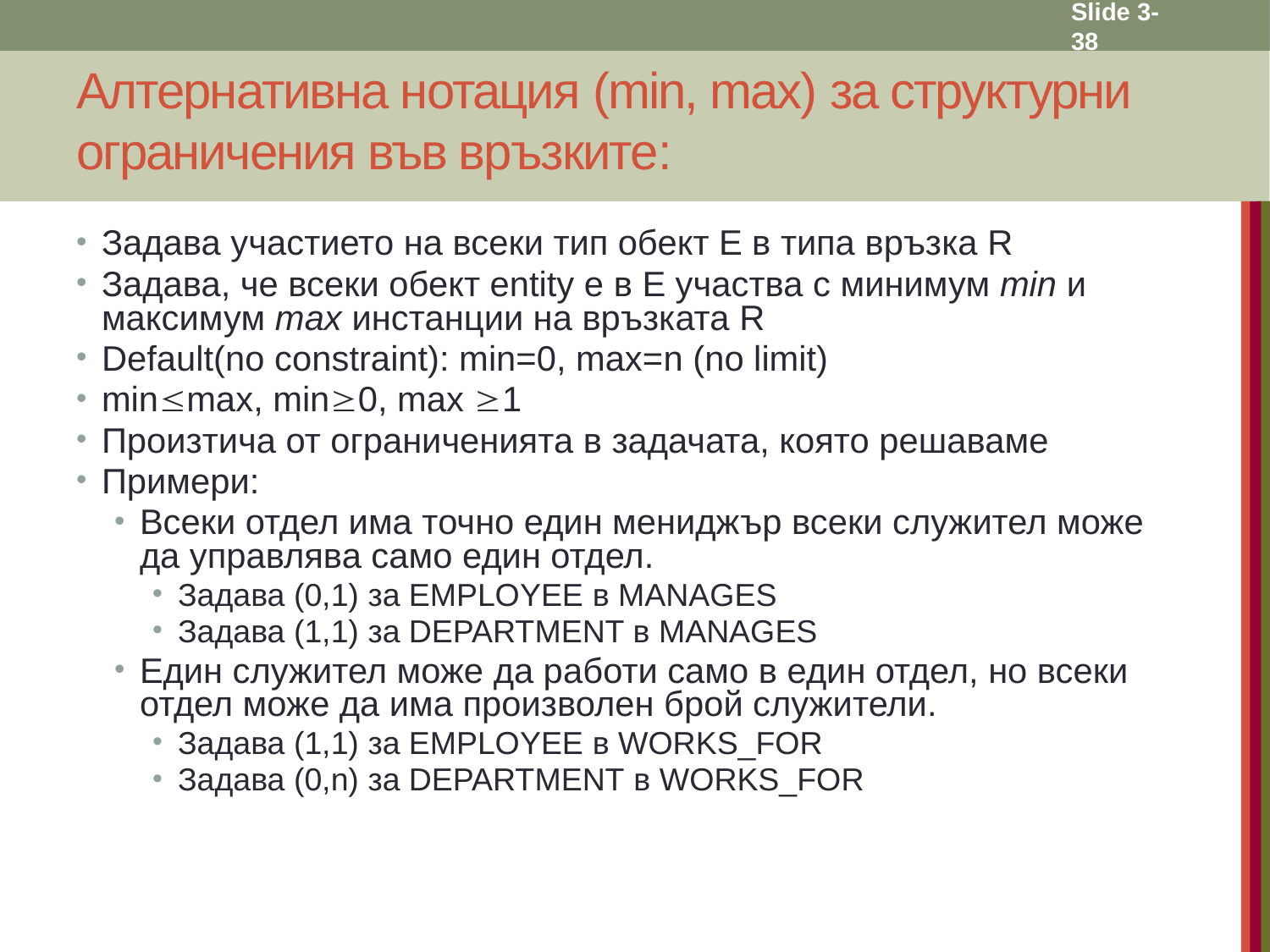

Slide 3- 38
# Алтернативна нотация (min, max) за структурни ограничения във връзките:
Задава участието на всеки тип обект Е в типа връзка R
Задава, че всеки обект entity e в E участва с минимум min и максимум max инстанции на връзката R
Default(no constraint): min=0, max=n (no limit)
min≤max, min≥0, max ≥1
Произтича от ограниченията в задачата, която решаваме
Примери:
Всеки отдел има точно един мениджър всеки служител може да управлява само един отдел.
Задава (0,1) за EMPLOYEE в MANAGES
Задава (1,1) за DEPARTMENT в MANAGES
Един служител може да работи само в един отдел, но всеки отдел може да има произволен брой служители.
Задава (1,1) за EMPLOYEE в WORKS_FOR
Задава (0,n) за DEPARTMENT в WORKS_FOR